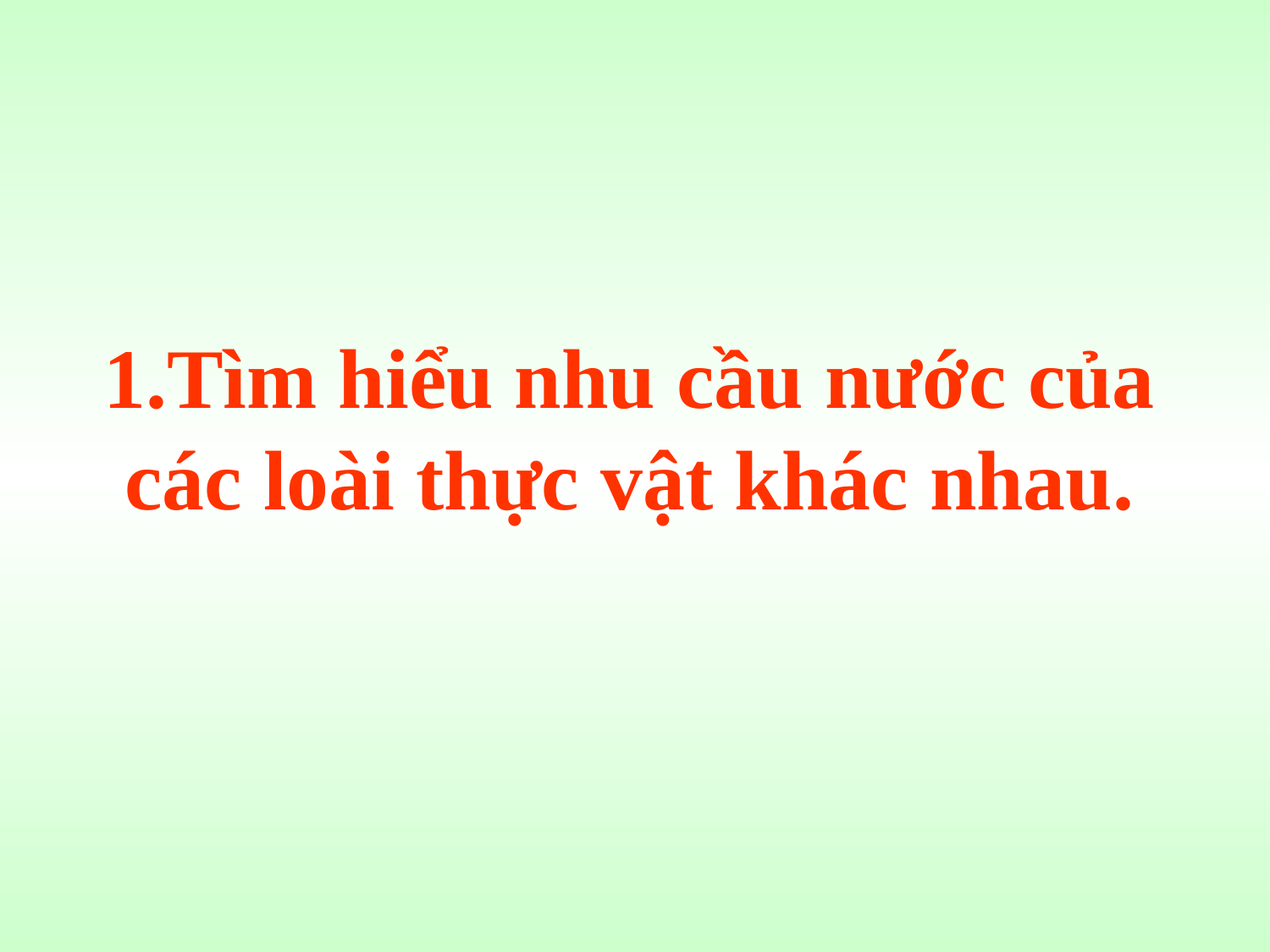

1.Tìm hiểu nhu cầu nước của các loài thực vật khác nhau.